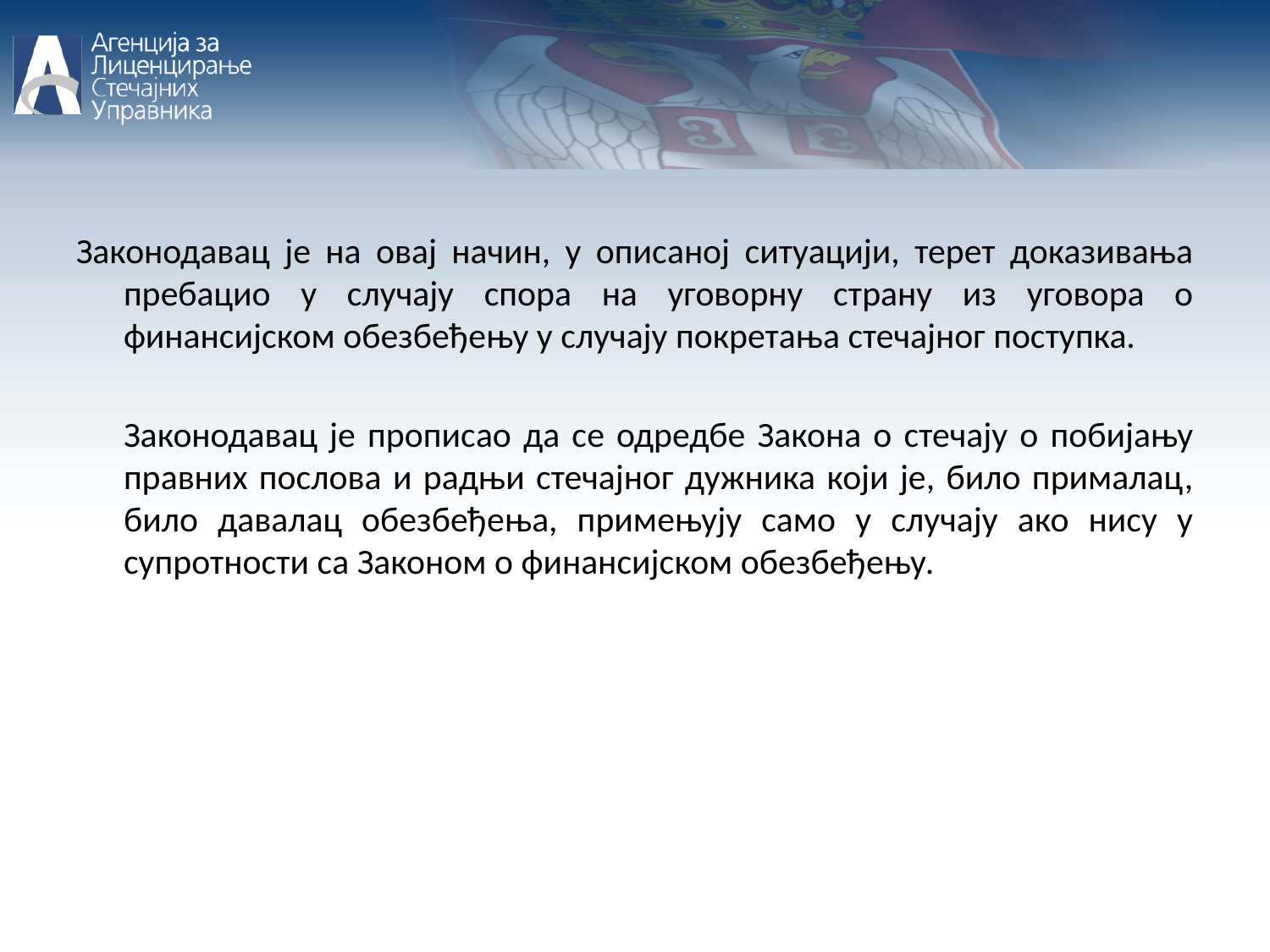

Законодавац је на овај начин, у описаној ситуацији, терет доказивања пребацио у случају спора на уговорну страну из уговора о финансијском обезбеђењу у случају покретања стечајног поступка.

	Законодавац је прописао да се одредбе Закона о стечају о побијању правних послова и радњи стечајног дужника који је, било прималац, било давалац обезбеђења, примењују само у случају ако нису у супротности са Законом о финансијском обезбеђењу.